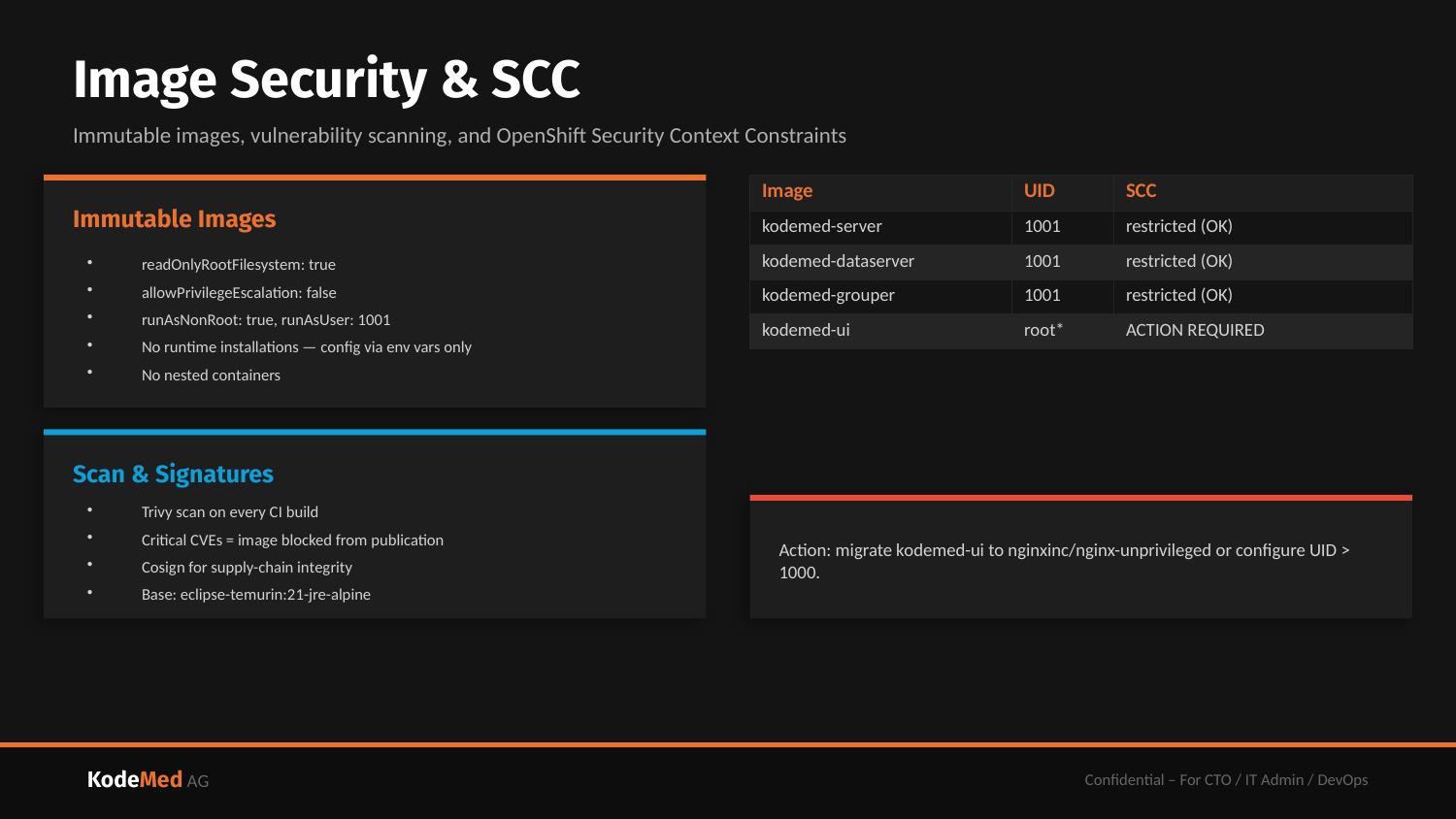

Image Security & SCC
Immutable images, vulnerability scanning, and OpenShift Security Context Constraints

| Image | UID | SCC |
| --- | --- | --- |
| kodemed-server | 1001 | restricted (OK) |
| kodemed-dataserver | 1001 | restricted (OK) |
| kodemed-grouper | 1001 | restricted (OK) |
| kodemed-ui | root\* | ACTION REQUIRED |
Immutable Images
readOnlyRootFilesystem: true
allowPrivilegeEscalation: false
runAsNonRoot: true, runAsUser: 1001
No runtime installations — config via env vars only
No nested containers

Scan & Signatures
Trivy scan on every CI build
Critical CVEs = image blocked from publication
Cosign for supply-chain integrity
Base: eclipse-temurin:21-jre-alpine

Action: migrate kodemed-ui to nginxinc/nginx-unprivileged or configure UID > 1000.

KodeMed AG
Confidential – For CTO / IT Admin / DevOps